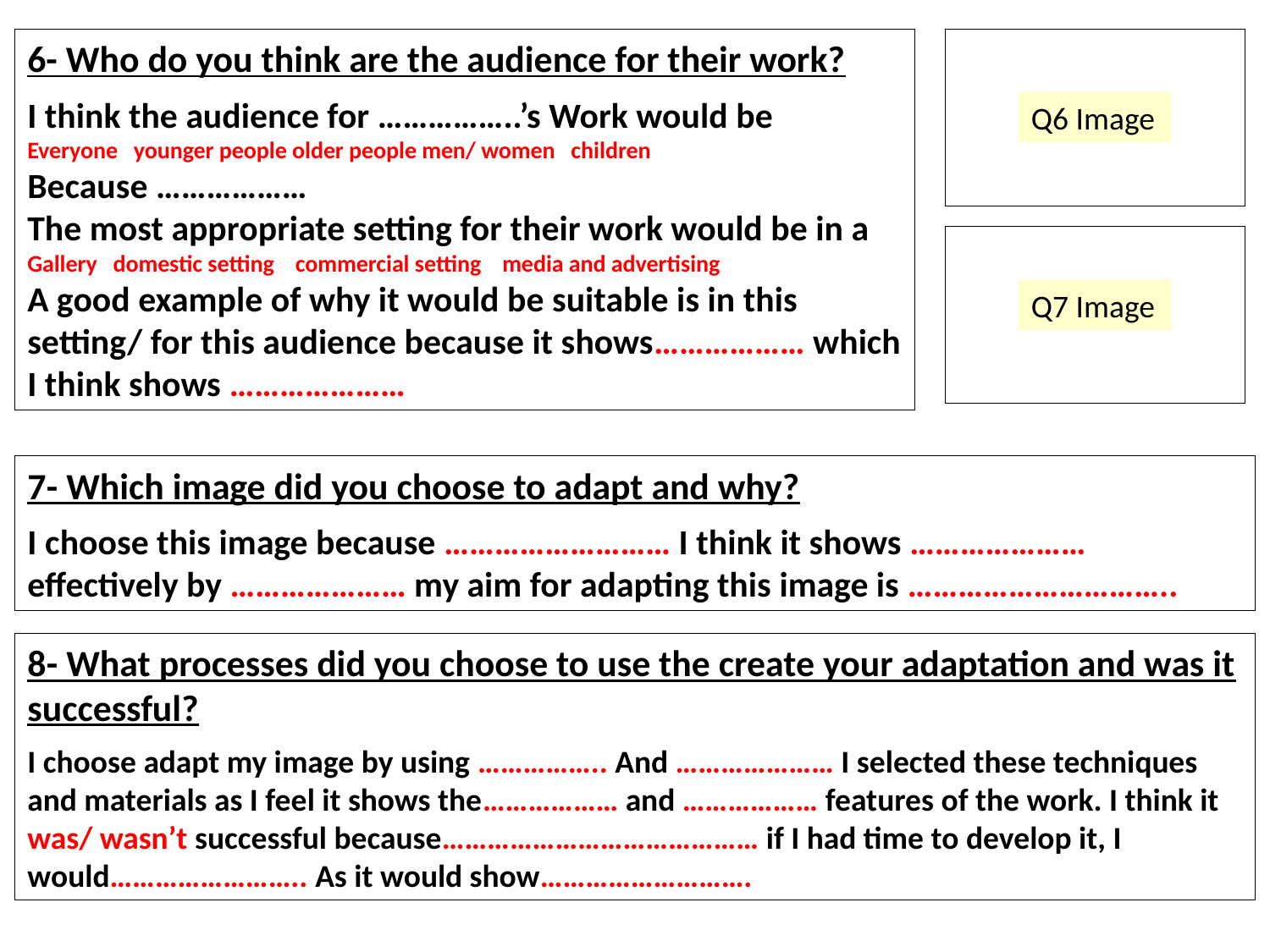

6- Who do you think are the audience for their work?

I think the audience for ……………..’s Work would be
Everyone   younger people older people men/ women   children
Because ………………
The most appropriate setting for their work would be in a
Gallery   domestic setting    commercial setting    media and advertising
A good example of why it would be suitable is in this setting/ for this audience because it shows……………… which I think shows …………………

Q6 Image

Q7 Image
7- Which image did you choose to adapt and why?

I choose this image because ……………………… I think it shows ………………… effectively by ………………… my aim for adapting this image is …………………………..
8- What processes did you choose to use the create your adaptation and was it successful?

I choose adapt my image by using …………….. And ………………… I selected these techniques and materials as I feel it shows the……………… and ……………… features of the work. I think it was/ wasn’t successful because…………………………………… if I had time to develop it, I would…………………….. As it would show……………………….